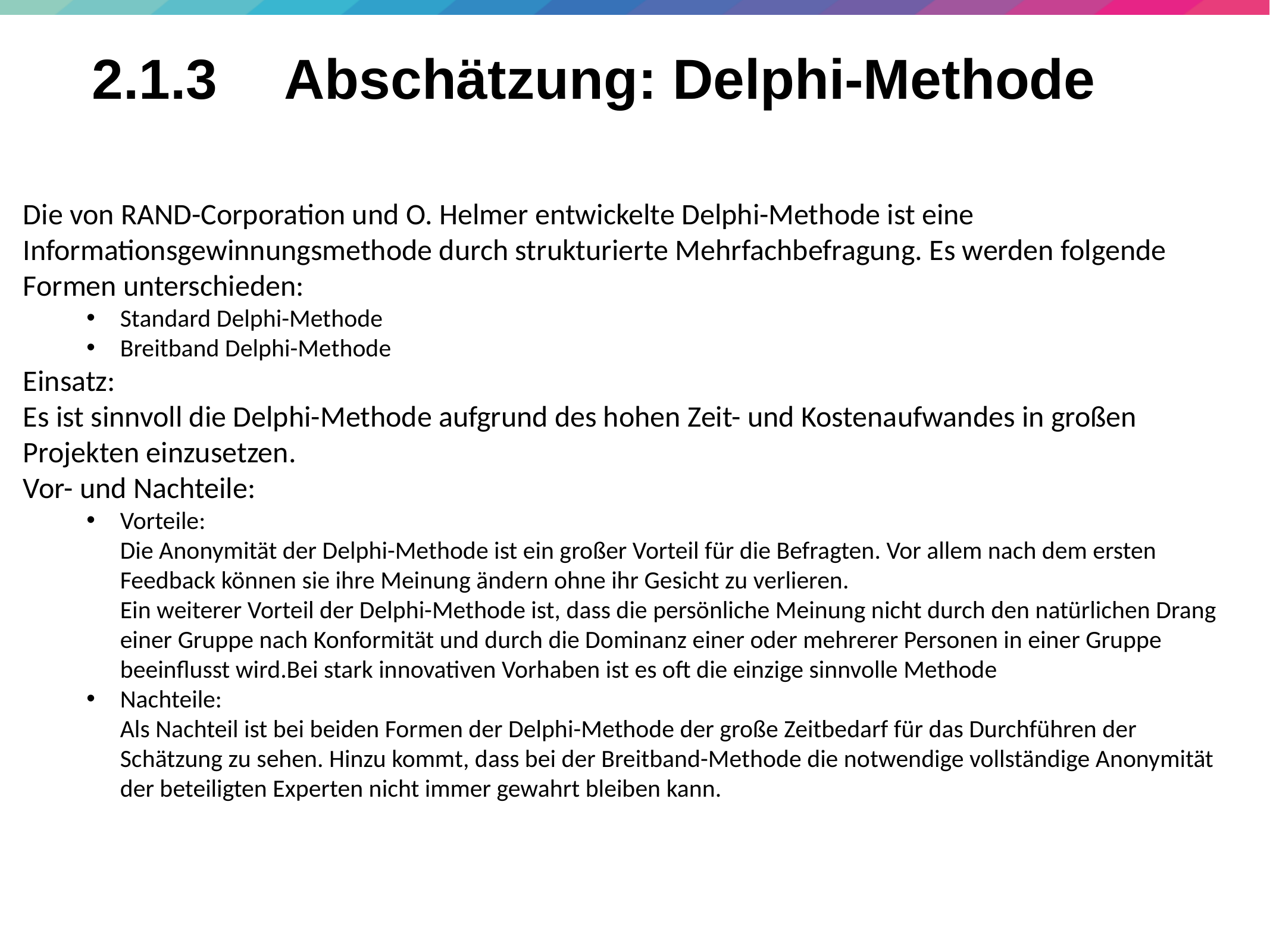

20

# 2.1.3	 Abschätzung: Delphi-Methode
Die von RAND-Corporation und O. Helmer entwickelte Delphi-Methode ist eine Informationsgewinnungsmethode durch strukturierte Mehrfachbefragung. Es werden folgende Formen unterschieden:
Standard Delphi-Methode
Breitband Delphi-Methode
Einsatz:
Es ist sinnvoll die Delphi-Methode aufgrund des hohen Zeit- und Kostenaufwandes in großen Projekten einzusetzen.
Vor- und Nachteile:
Vorteile:
Die Anonymität der Delphi-Methode ist ein großer Vorteil für die Befragten. Vor allem nach dem ersten Feedback können sie ihre Meinung ändern ohne ihr Gesicht zu verlieren.
Ein weiterer Vorteil der Delphi-Methode ist, dass die persönliche Meinung nicht durch den natürlichen Drang einer Gruppe nach Konformität und durch die Dominanz einer oder mehrerer Personen in einer Gruppe beeinflusst wird.Bei stark innovativen Vorhaben ist es oft die einzige sinnvolle Methode
Nachteile:
Als Nachteil ist bei beiden Formen der Delphi-Methode der große Zeitbedarf für das Durchführen der Schätzung zu sehen. Hinzu kommt, dass bei der Breitband-Methode die notwendige vollständige Anonymität der beteiligten Experten nicht immer gewahrt bleiben kann.